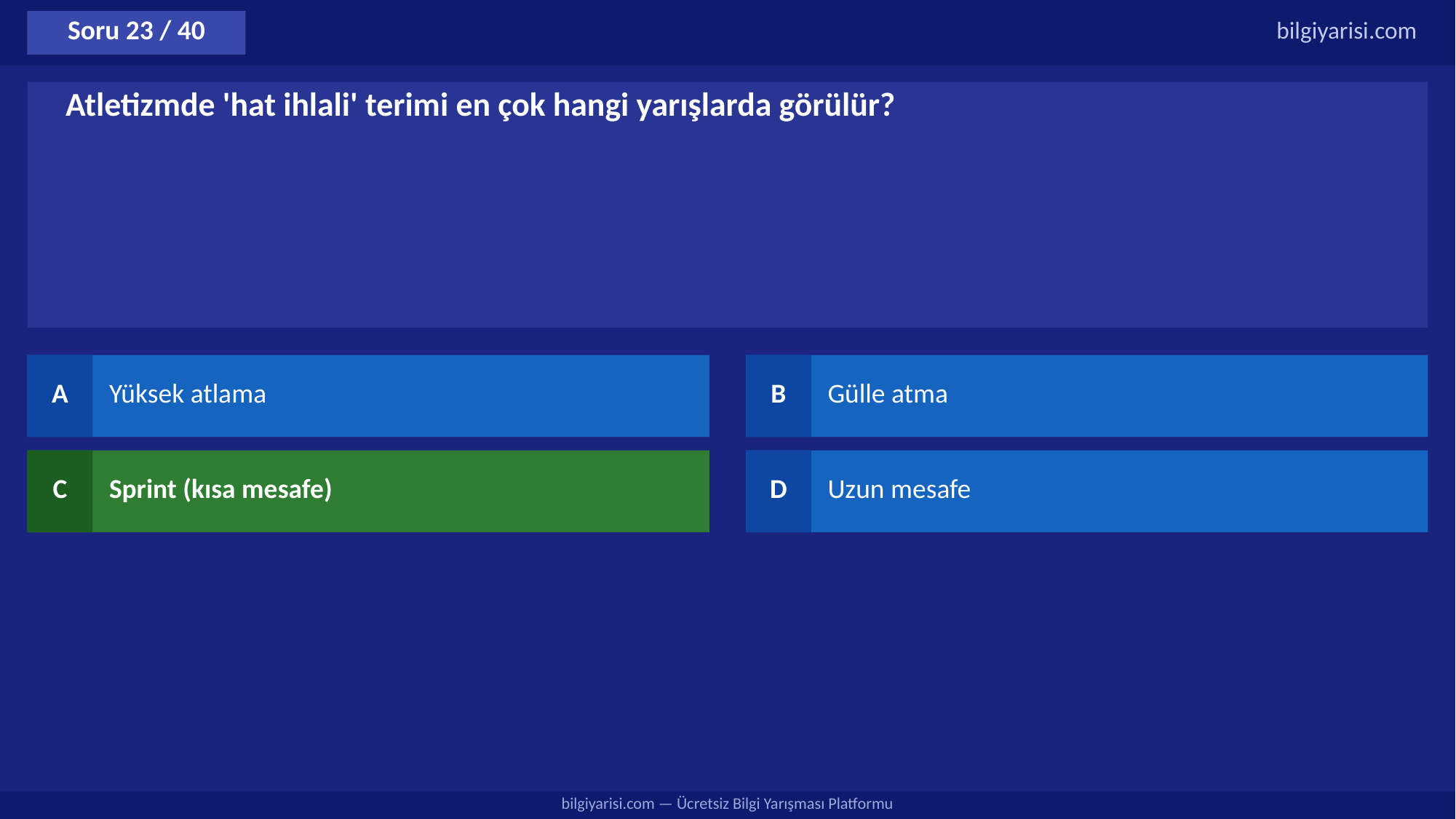

Soru 23 / 40
bilgiyarisi.com

Atletizmde 'hat ihlali' terimi en çok hangi yarışlarda görülür?

A
Yüksek atlama

B
Gülle atma

C
Sprint (kısa mesafe)

D
Uzun mesafe
bilgiyarisi.com — Ücretsiz Bilgi Yarışması Platformu